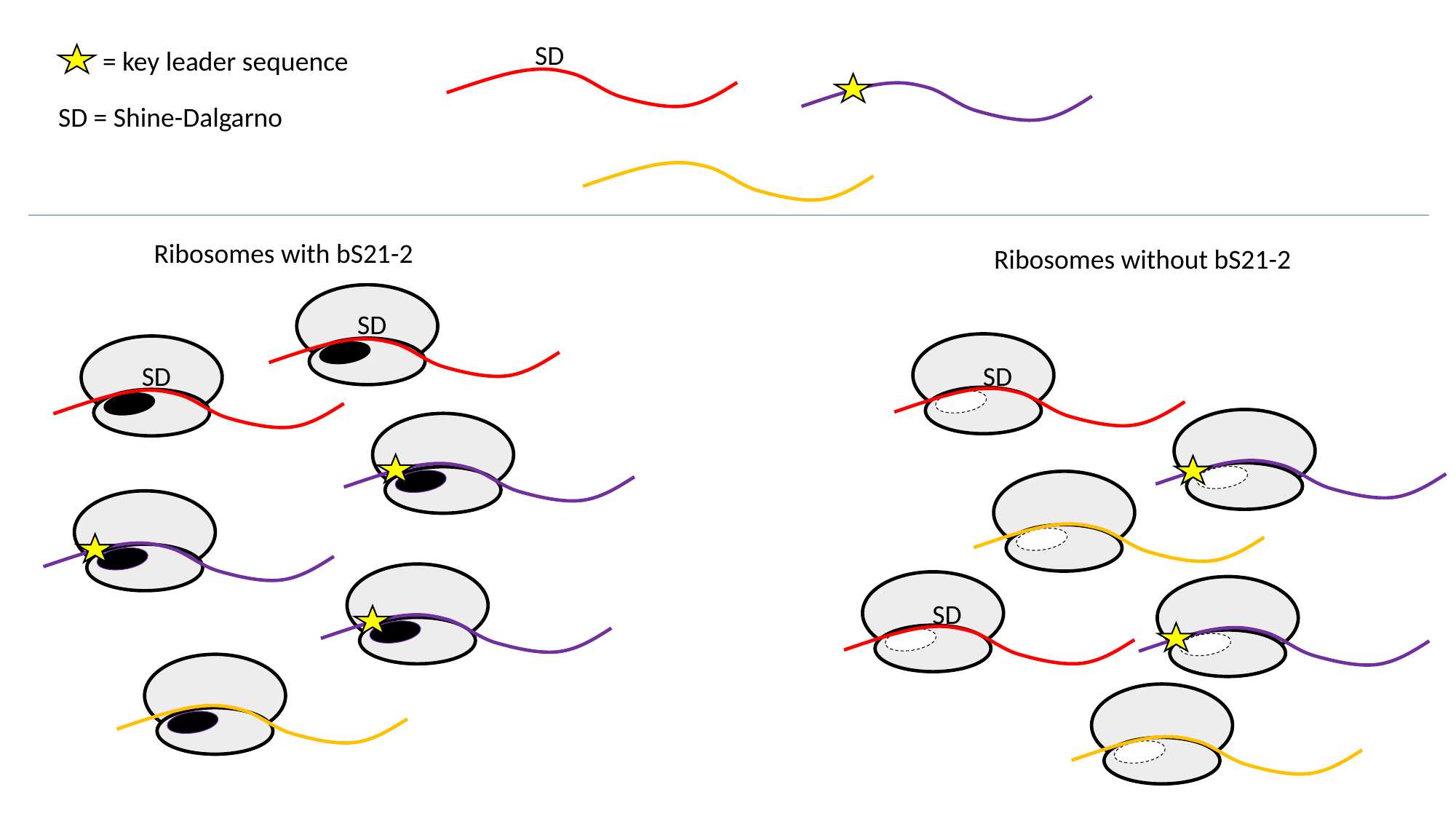

SD

= key leader sequence

SD = Shine-Dalgarno
Ribosomes with bS21-2
Ribosomes without bS21-2

SD

SD
SD

SD